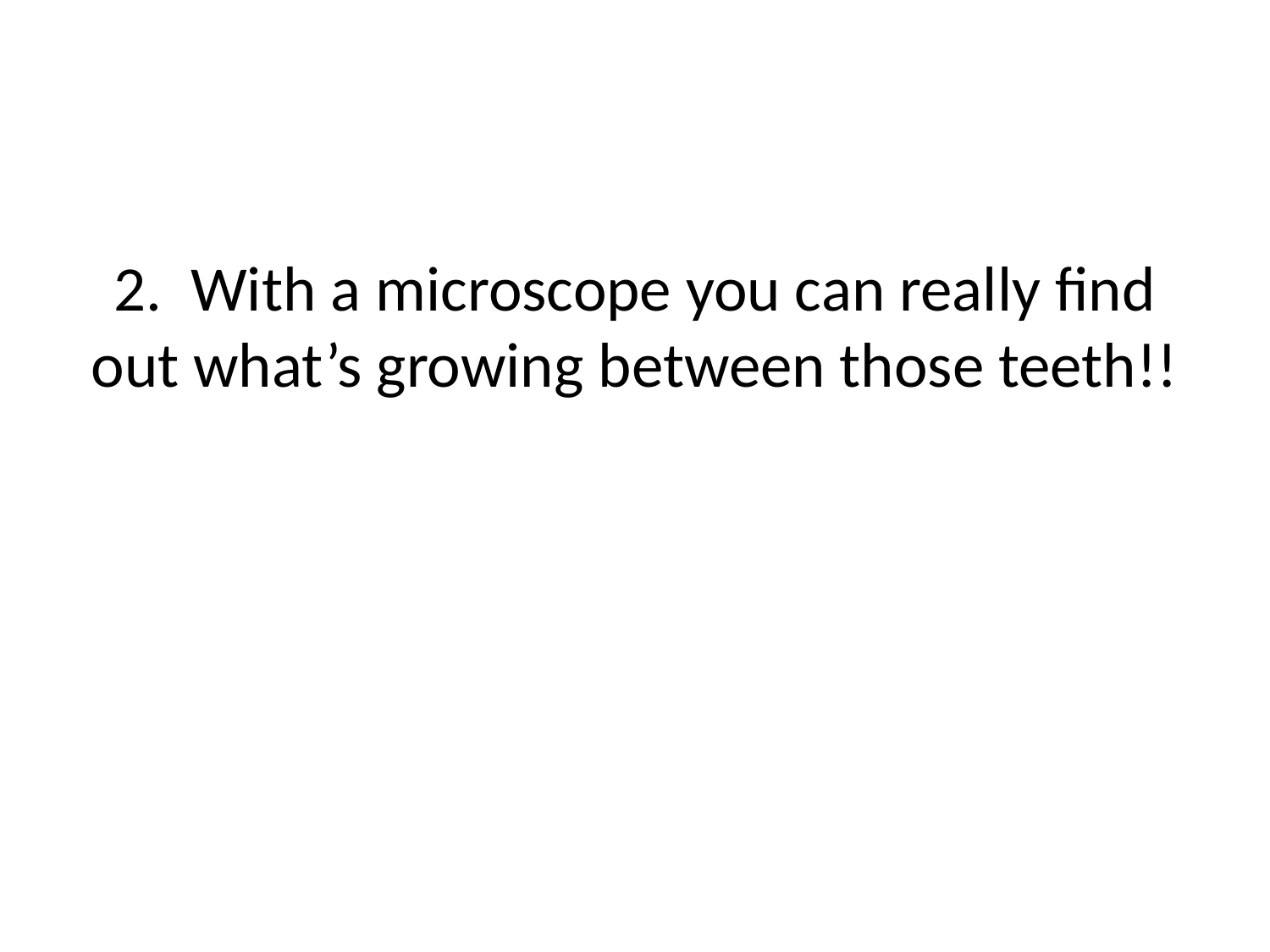

# 2.  With a microscope you can really find out what’s growing between those teeth!!